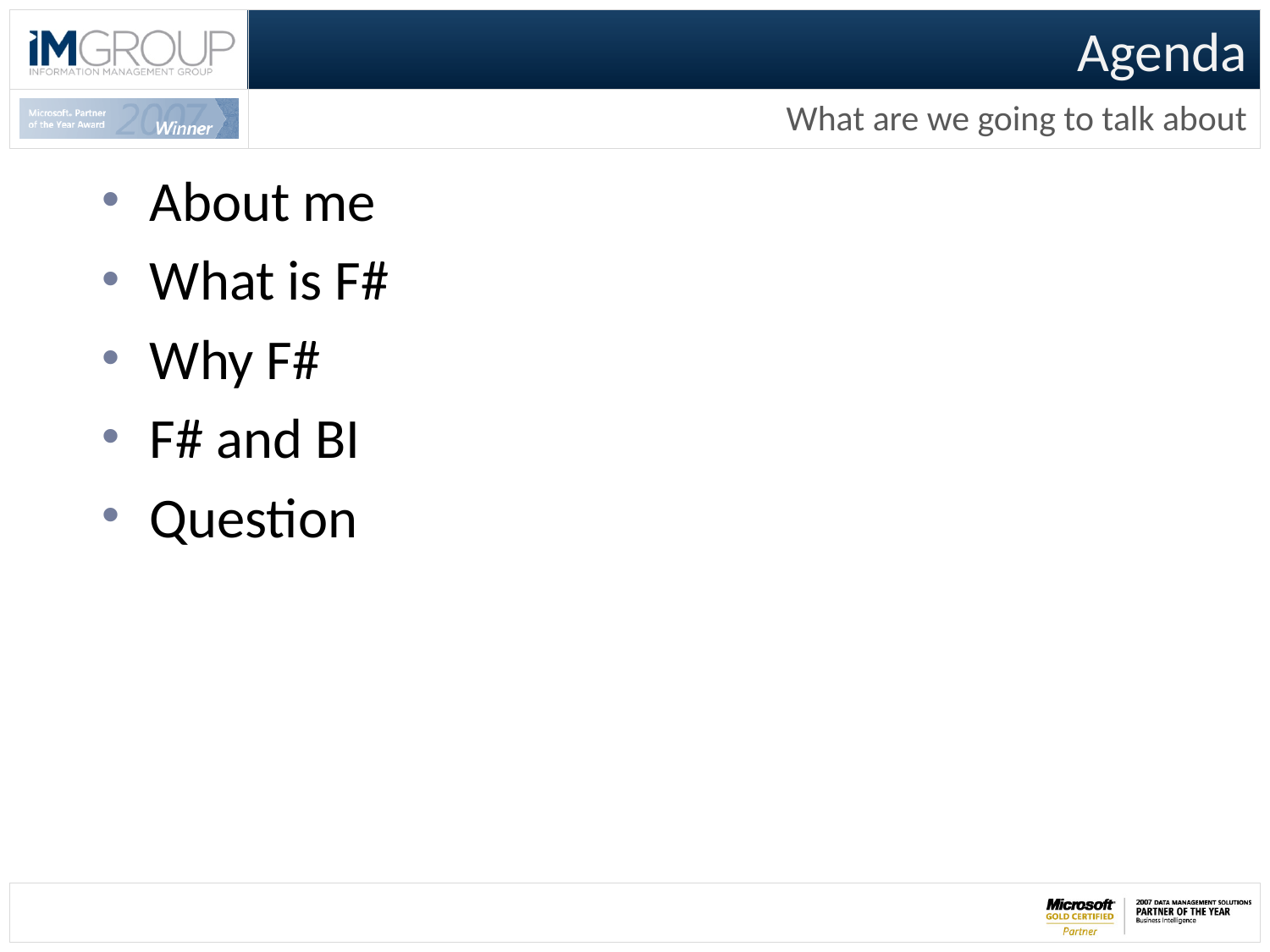

# Agenda
What are we going to talk about
About me
What is F#
Why F#
F# and BI
Question